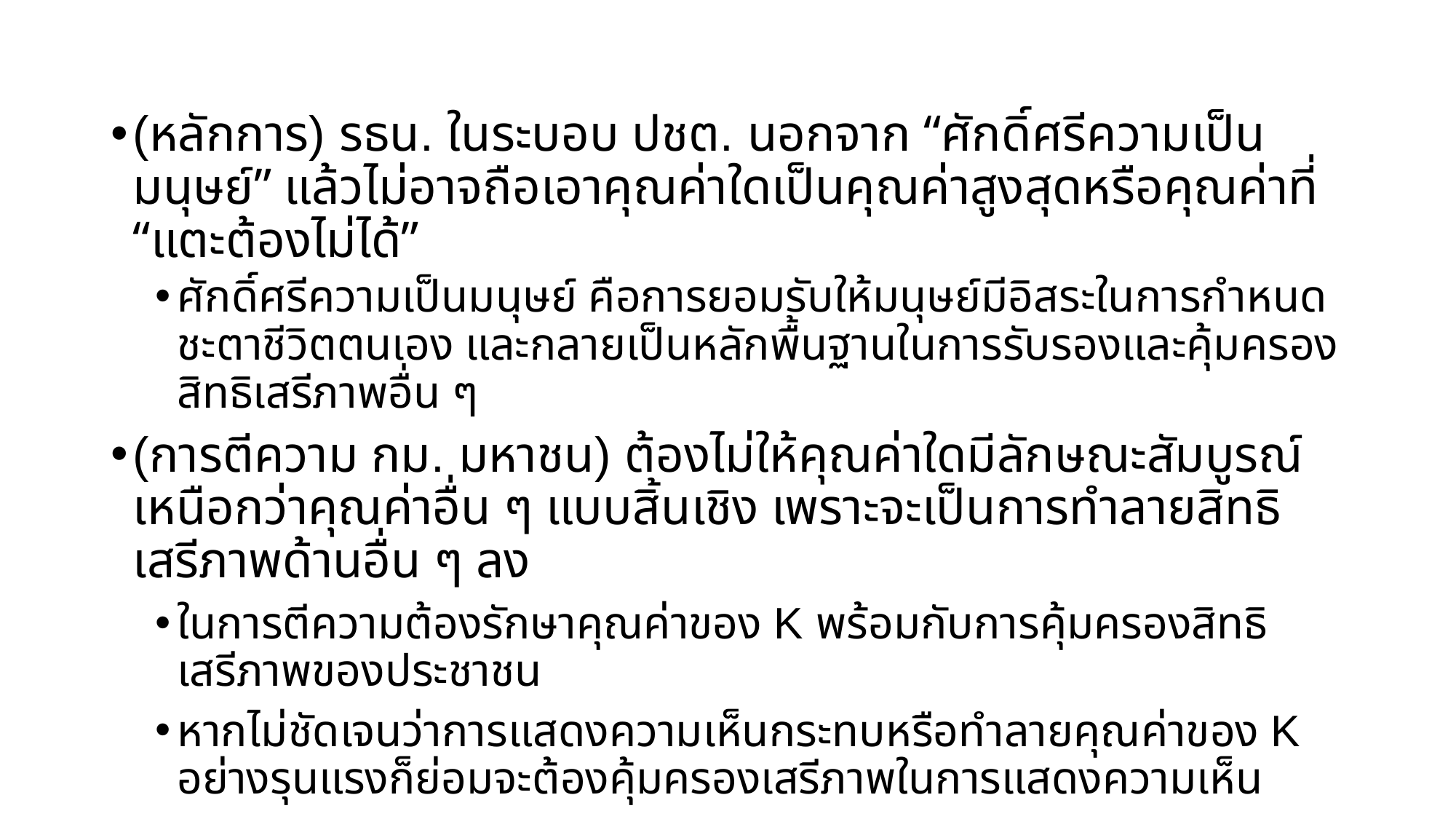

#
(หลักการ) รธน. ในระบอบ ปชต. นอกจาก “ศักดิ์ศรีความเป็นมนุษย์” แล้วไม่อาจถือเอาคุณค่าใดเป็นคุณค่าสูงสุดหรือคุณค่าที่ “แตะต้องไม่ได้”
ศักดิ์ศรีความเป็นมนุษย์ คือการยอมรับให้มนุษย์มีอิสระในการกำหนดชะตาชีวิตตนเอง และกลายเป็นหลักพื้นฐานในการรับรองและคุ้มครองสิทธิเสรีภาพอื่น ๆ
(การตีความ กม. มหาชน) ต้องไม่ให้คุณค่าใดมีลักษณะสัมบูรณ์เหนือกว่าคุณค่าอื่น ๆ แบบสิ้นเชิง เพราะจะเป็นการทำลายสิทธิเสรีภาพด้านอื่น ๆ ลง
ในการตีความต้องรักษาคุณค่าของ K พร้อมกับการคุ้มครองสิทธิเสรีภาพของประชาชน
หากไม่ชัดเจนว่าการแสดงความเห็นกระทบหรือทำลายคุณค่าของ K อย่างรุนแรงก็ย่อมจะต้องคุ้มครองเสรีภาพในการแสดงความเห็น